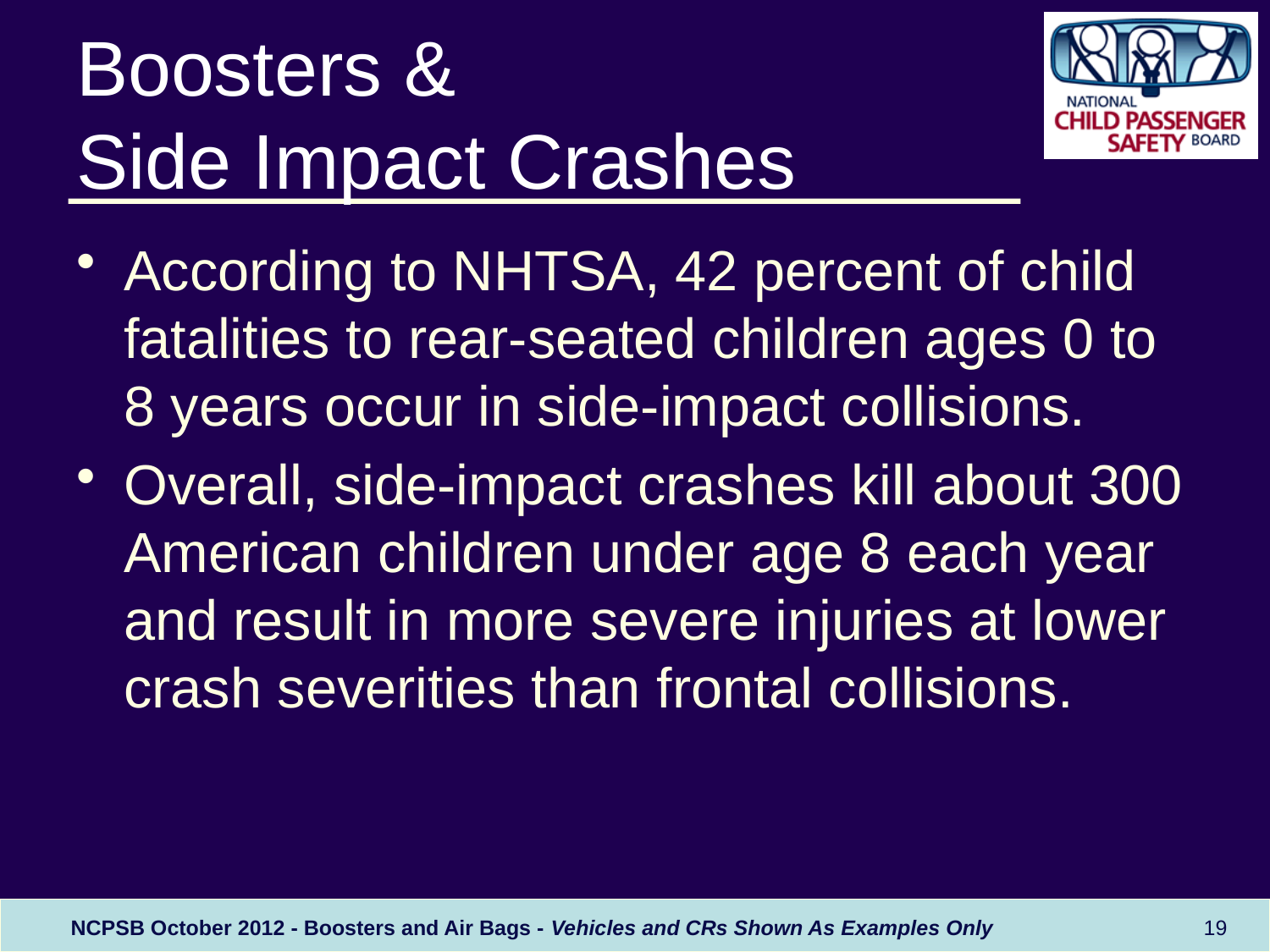

Boosters &
Side Impact Crashes
According to NHTSA, 42 percent of child fatalities to rear-seated children ages 0 to 8 years occur in side-impact collisions.
Overall, side-impact crashes kill about 300 American children under age 8 each year and result in more severe injuries at lower crash severities than frontal collisions.
19